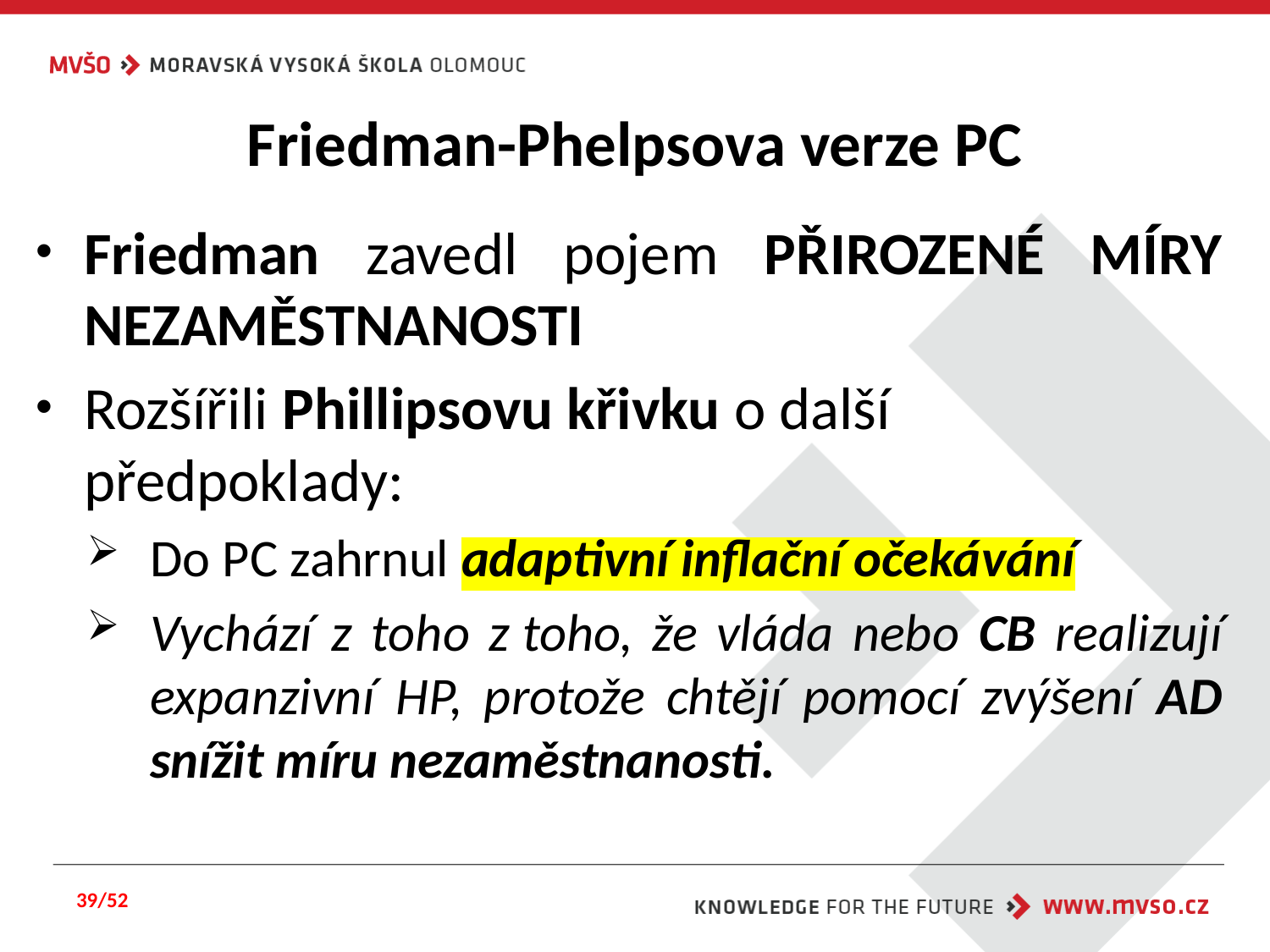

# Friedman-Phelpsova verze PC
Friedman zavedl pojem PŘIROZENÉ MÍRY NEZAMĚSTNANOSTI
Rozšířili Phillipsovu křivku o další předpoklady:
Do PC zahrnul adaptivní inflační očekávání
Vychází z toho z toho, že vláda nebo CB realizují expanzivní HP, protože chtějí pomocí zvýšení AD snížit míru nezaměstnanosti.
39/52